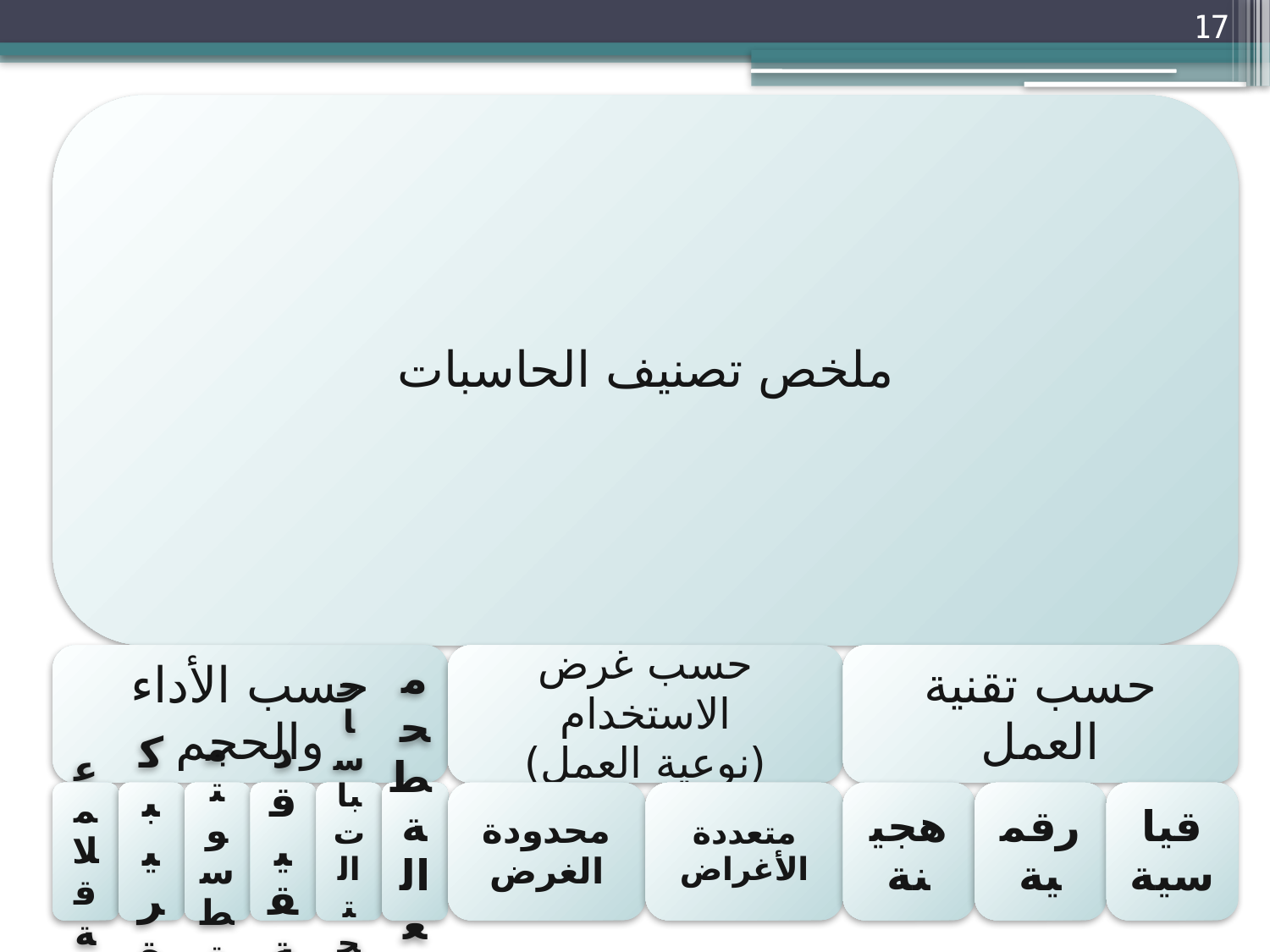

17
ملخص تصنيف الحاسبات
(نوعية العمل)
هجينة
حسب تقنية العمل
رقمية
محدودة الغرض
قياسية